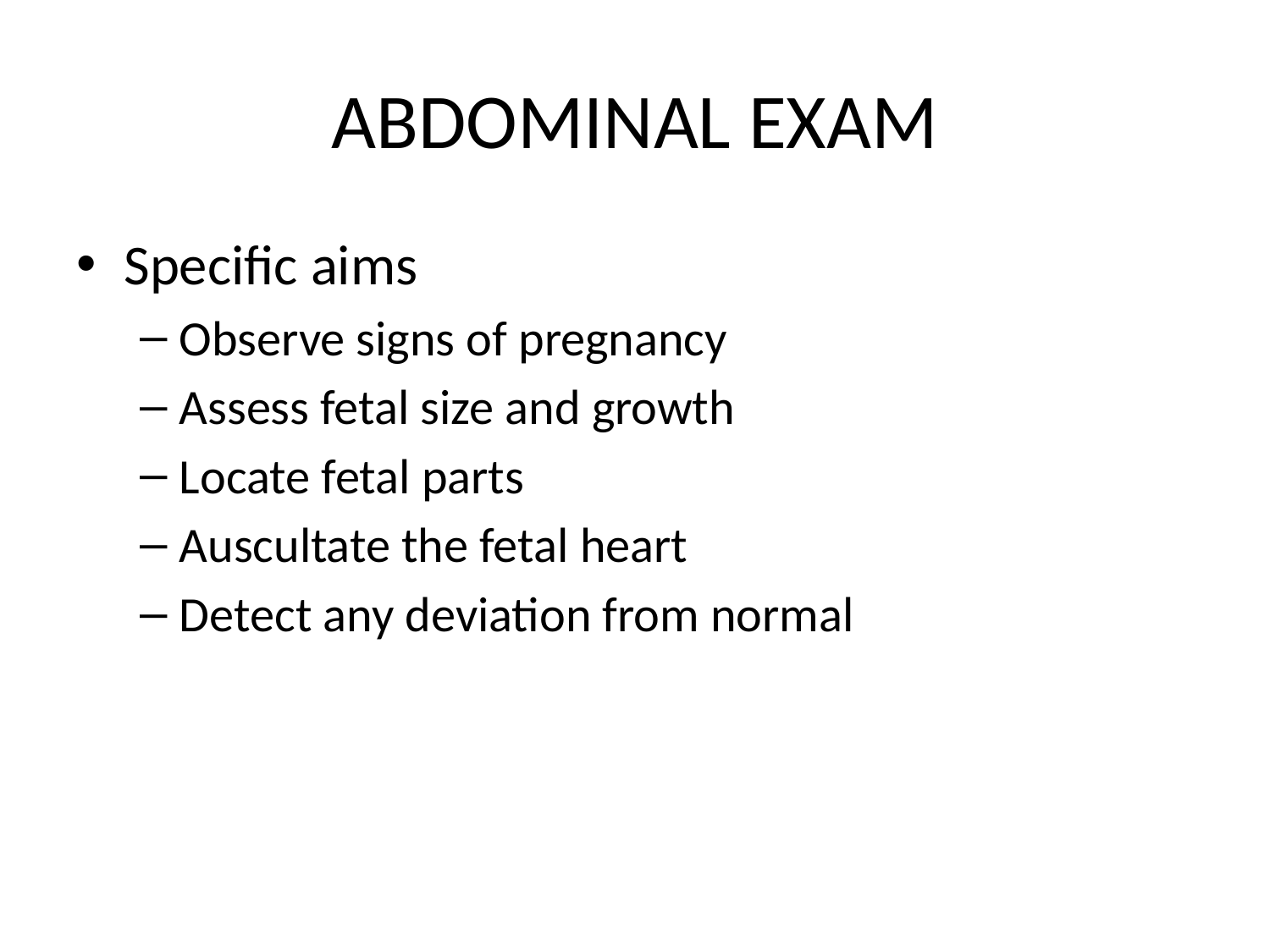

# ABDOMINAL EXAM
Specific aims
Observe signs of pregnancy
Assess fetal size and growth
Locate fetal parts
Auscultate the fetal heart
Detect any deviation from normal